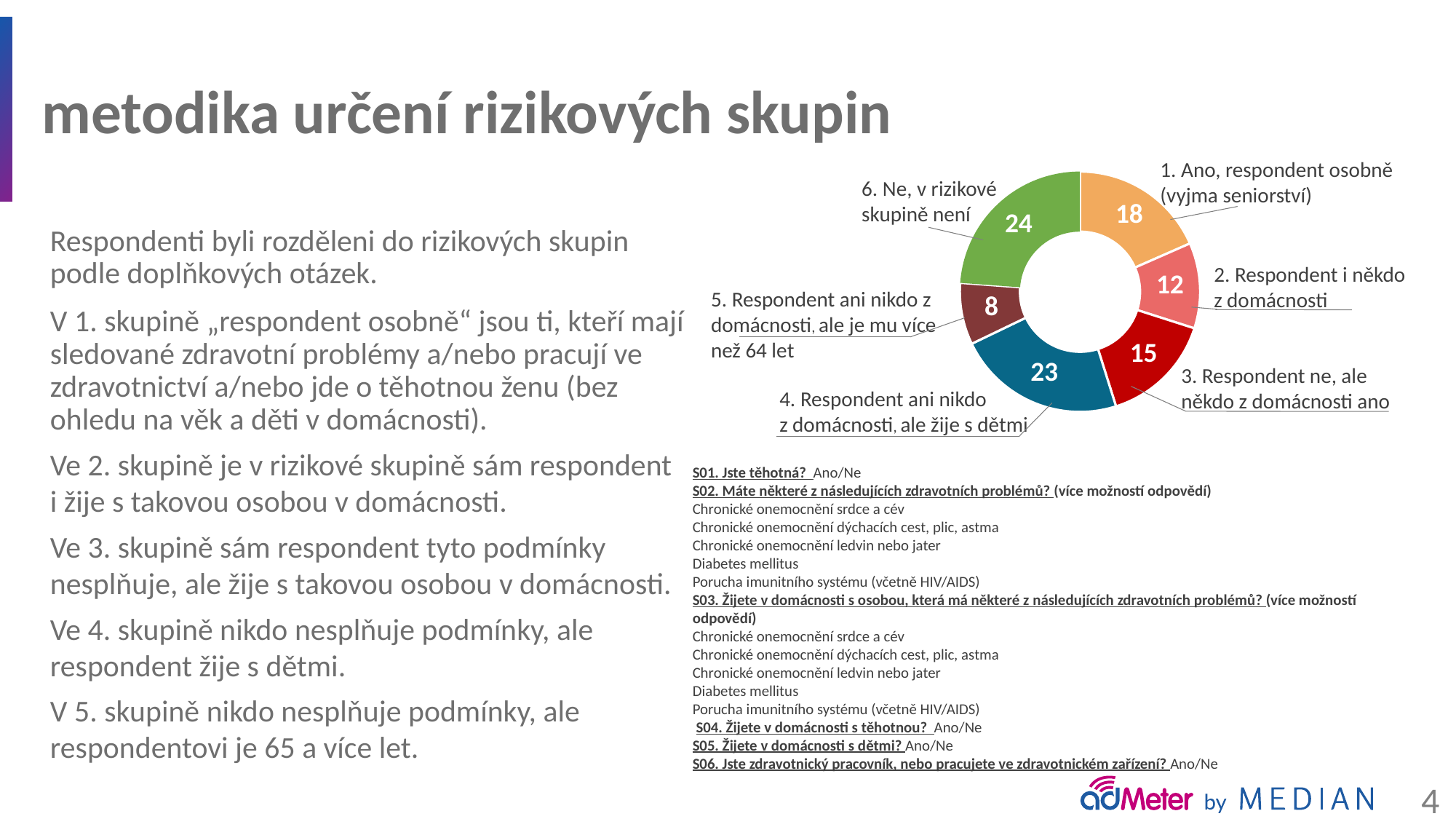

# metodika určení rizikových skupin

### Chart

| Category | Sloupec1 |
|---|---|
| Ano, respondent osobně (vyjma seniorství) | 18.4 |
| Respondent i někdo z domácnosti | 11.5 |
| Respondent ne, ale někdo z domácnosti ano | 15.2 |
| Respondent ani nikdo z domácnosti, ale žije s dětmi | 22.7 |
| Respondent ani nikdo z domácnosti, ale je mu více než 64 let | 8.3 |
| Ne | 23.8 |
1. Ano, respondent osobně (vyjma seniorství)
6. Ne, v rizikové skupině není
Respondenti byli rozděleni do rizikových skupin podle doplňkových otázek.
V 1. skupině „respondent osobně“ jsou ti, kteří mají sledované zdravotní problémy a/nebo pracují ve zdravotnictví a/nebo jde o těhotnou ženu (bez ohledu na věk a děti v domácnosti).
Ve 2. skupině je v rizikové skupině sám respondent
i žije s takovou osobou v domácnosti.
Ve 3. skupině sám respondent tyto podmínky nesplňuje, ale žije s takovou osobou v domácnosti.
Ve 4. skupině nikdo nesplňuje podmínky, ale respondent žije s dětmi.
V 5. skupině nikdo nesplňuje podmínky, ale respondentovi je 65 a více let.
2. Respondent i někdo z domácnosti
5. Respondent ani nikdo z domácnosti, ale je mu více než 64 let
3. Respondent ne, ale někdo z domácnosti ano
4. Respondent ani nikdo
z domácnosti, ale žije s dětmi
S01. Jste těhotná?  Ano/Ne
S02. Máte některé z následujících zdravotních problémů? (více možností odpovědí)
Chronické onemocnění srdce a cév
Chronické onemocnění dýchacích cest, plic, astma
Chronické onemocnění ledvin nebo jater
Diabetes mellitus
Porucha imunitního systému (včetně HIV/AIDS)
S03. Žijete v domácnosti s osobou, která má některé z následujících zdravotních problémů? (více možností odpovědí)
Chronické onemocnění srdce a cév
Chronické onemocnění dýchacích cest, plic, astma
Chronické onemocnění ledvin nebo jater
Diabetes mellitus
Porucha imunitního systému (včetně HIV/AIDS)
 S04. Žijete v domácnosti s těhotnou?  Ano/Ne
S05. Žijete v domácnosti s dětmi? Ano/Ne
S06. Jste zdravotnický pracovník, nebo pracujete ve zdravotnickém zařízení? Ano/Ne